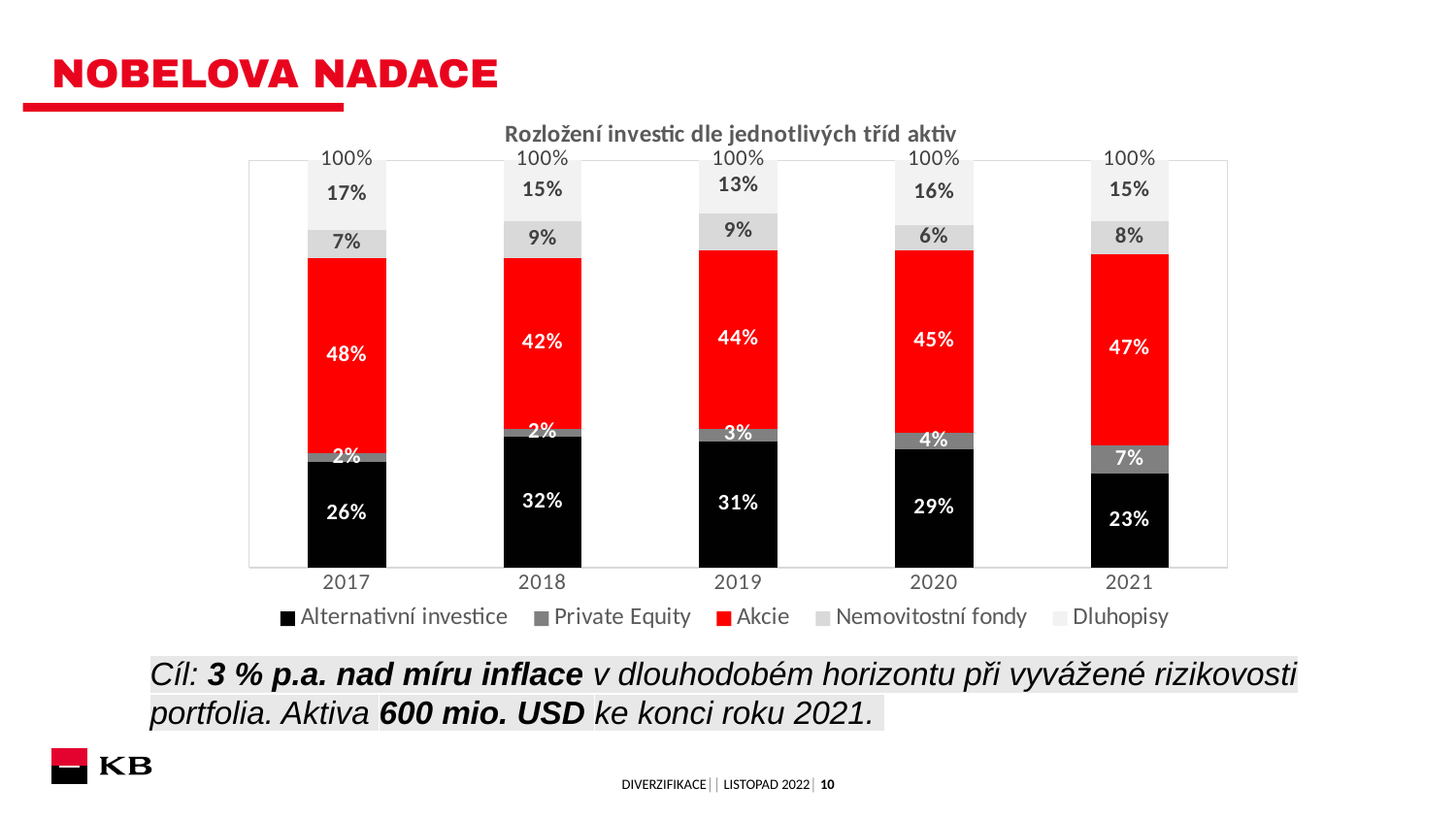

Nobelova nadace

### Chart: Rozložení investic dle jednotlivých tříd aktiv

| Category | Alternativní investice | Private Equity | Akcie | Nemovitostní fondy | Dluhopisy |  |
|---|---|---|---|---|---|---|
| 2017 | 0.26 | 0.02 | 0.48 | 0.07 | 0.17 | 1.0 |
| 2018 | 0.32 | 0.02 | 0.42 | 0.09 | 0.15 | 1.0 |
| 2019 | 0.31 | 0.03 | 0.44 | 0.09 | 0.13 | 1.0 |
| 2020 | 0.29 | 0.04 | 0.45 | 0.06 | 0.16 | 1.0 |
| 2021 | 0.23 | 0.07 | 0.47 | 0.08 | 0.15 | 1.0 |
Cíl: 3 % p.a. nad míru inflace v dlouhodobém horizontu při vyvážené rizikovosti portfolia. Aktiva 600 mio. USD ke konci roku 2021.